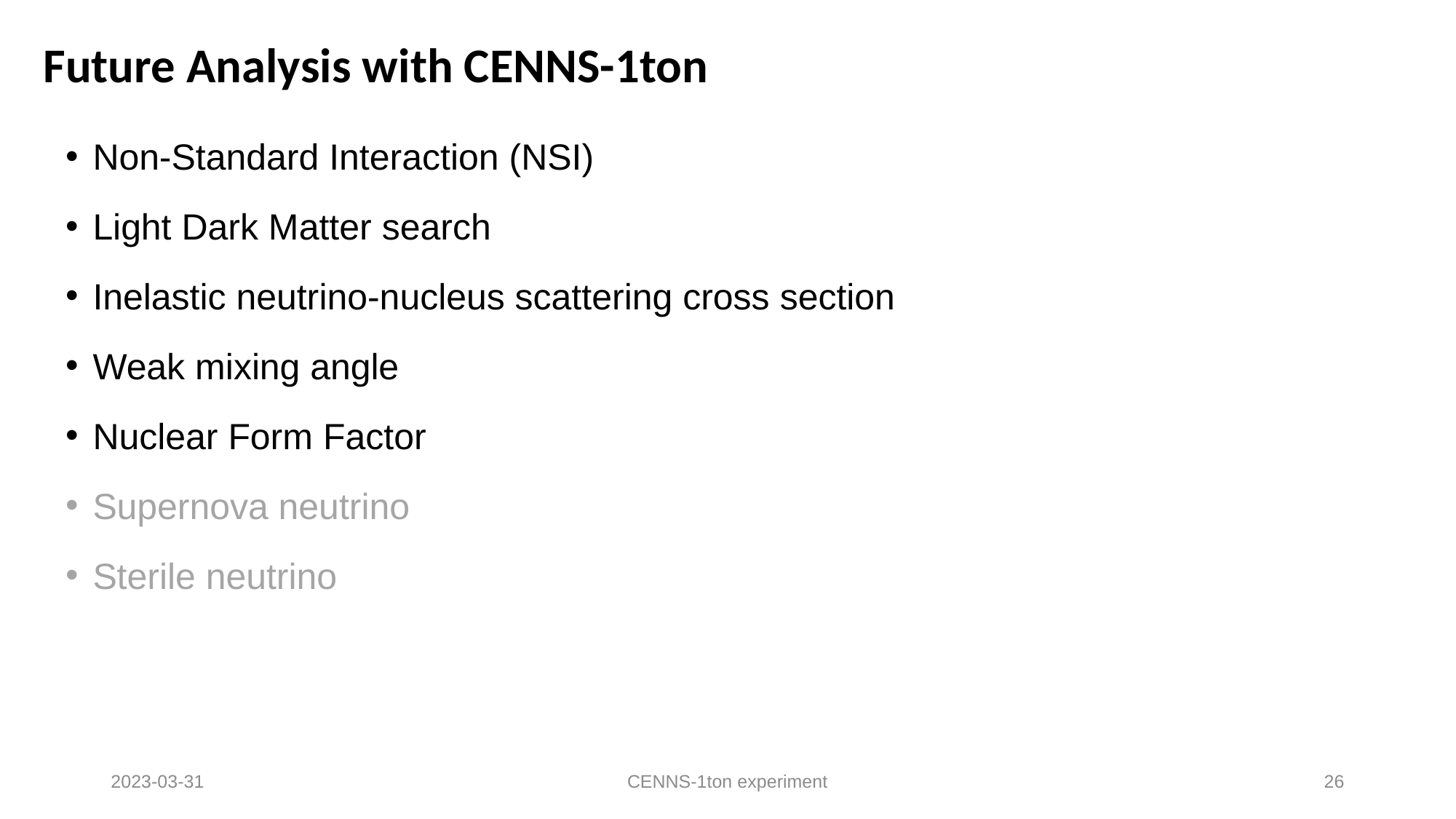

# Future Analysis with CENNS-1ton
Non-Standard Interaction (NSI)
Light Dark Matter search
Inelastic neutrino-nucleus scattering cross section
Weak mixing angle
Nuclear Form Factor
Supernova neutrino
Sterile neutrino

2023-03-31
CENNS-1ton experiment
26